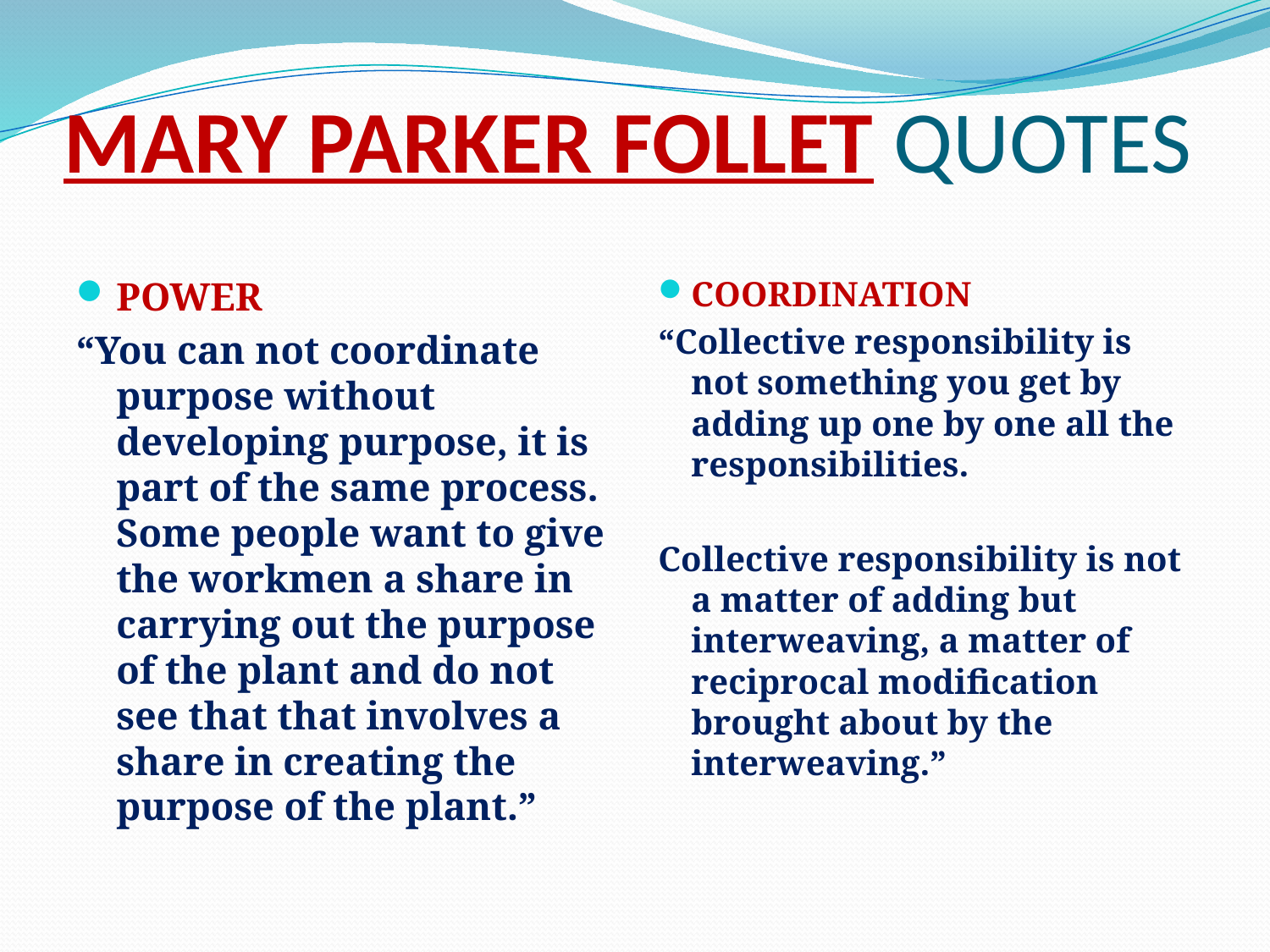

# MARY PARKER FOLLET QUOTES
POWER
“You can not coordinate purpose without developing purpose, it is part of the same process.  Some people want to give the workmen a share in carrying out the purpose of the plant and do not see that that involves a share in creating the purpose of the plant.”
COORDINATION
“Collective responsibility is not something you get by adding up one by one all the responsibilities.

Collective responsibility is not a matter of adding but interweaving, a matter of reciprocal modification brought about by the interweaving.”